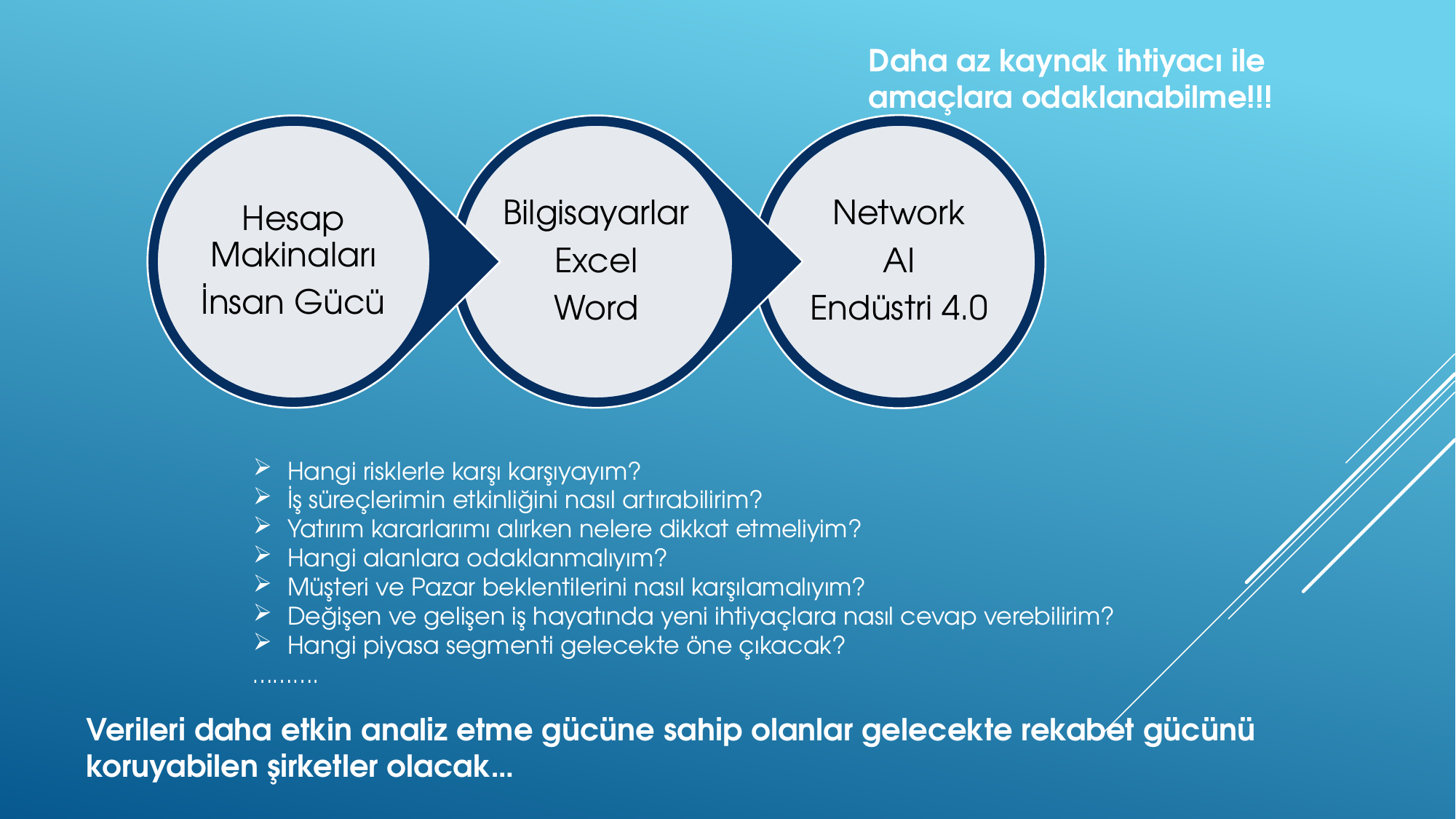

Network
AI
Endüstri 4.0
Bilgisayarlar
Excel
Word
Hesap Makinaları
İnsan Gücü
Daha az kaynak ihtiyacı ile amaçlara odaklanabilme!!!
Hangi risklerle karşı karşıyayım?
İş süreçlerimin etkinliğini nasıl artırabilirim?
Yatırım kararlarımı alırken nelere dikkat etmeliyim?
Hangi alanlara odaklanmalıyım?
Müşteri ve Pazar beklentilerini nasıl karşılamalıyım?
Değişen ve gelişen iş hayatında yeni ihtiyaçlara nasıl cevap verebilirim?
Hangi piyasa segmenti gelecekte öne çıkacak?
……….
Verileri daha etkin analiz etme gücüne sahip olanlar gelecekte rekabet gücünü koruyabilen şirketler olacak…